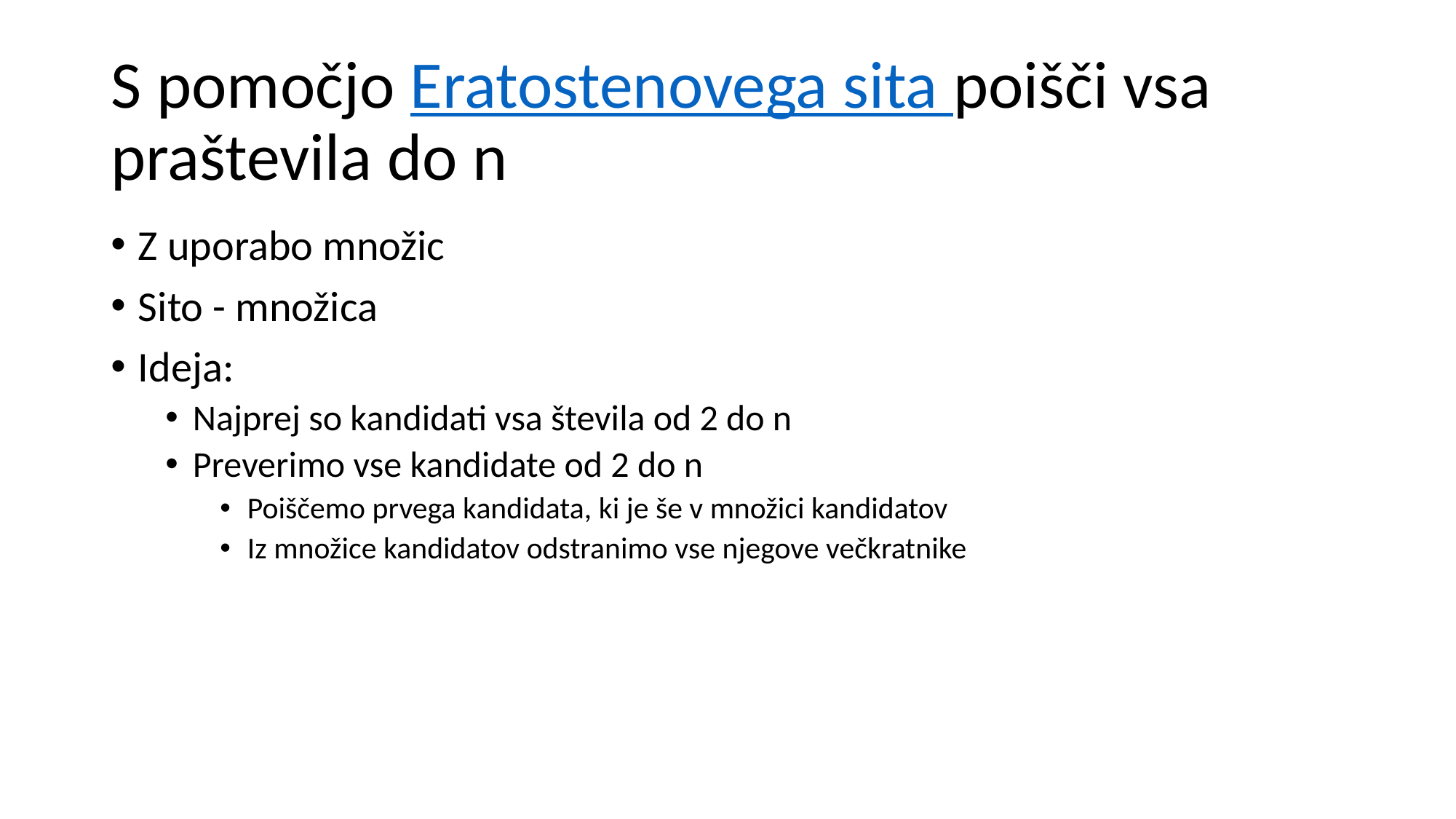

# S pomočjo Eratostenovega sita poišči vsa praštevila do n
Z uporabo množic
Sito - množica
Ideja:
Najprej so kandidati vsa števila od 2 do n
Preverimo vse kandidate od 2 do n
Poiščemo prvega kandidata, ki je še v množici kandidatov
Iz množice kandidatov odstranimo vse njegove večkratnike